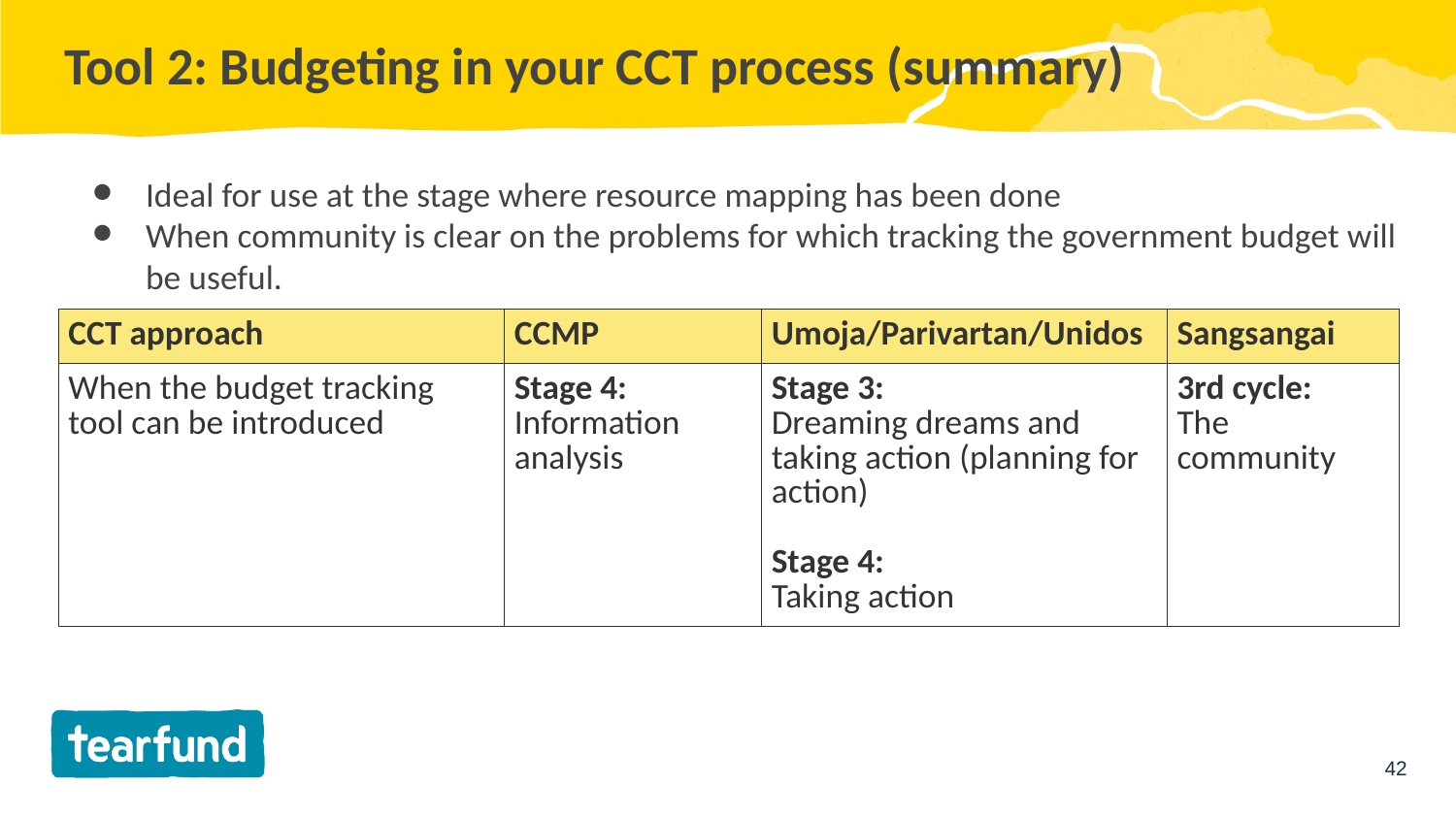

# Tool 2: Budgeting in your CCT process (summary)

Ideal for use at the stage where resource mapping has been done
When community is clear on the problems for which tracking the government budget will be useful.

| CCT approach | CCMP | Umoja/Parivartan/Unidos | Sangsangai |
| --- | --- | --- | --- |
| When the budget tracking tool can be introduced | Stage 4: Information analysis | Stage 3: Dreaming dreams and taking action (planning for action) Stage 4: Taking action | 3rd cycle: The community |